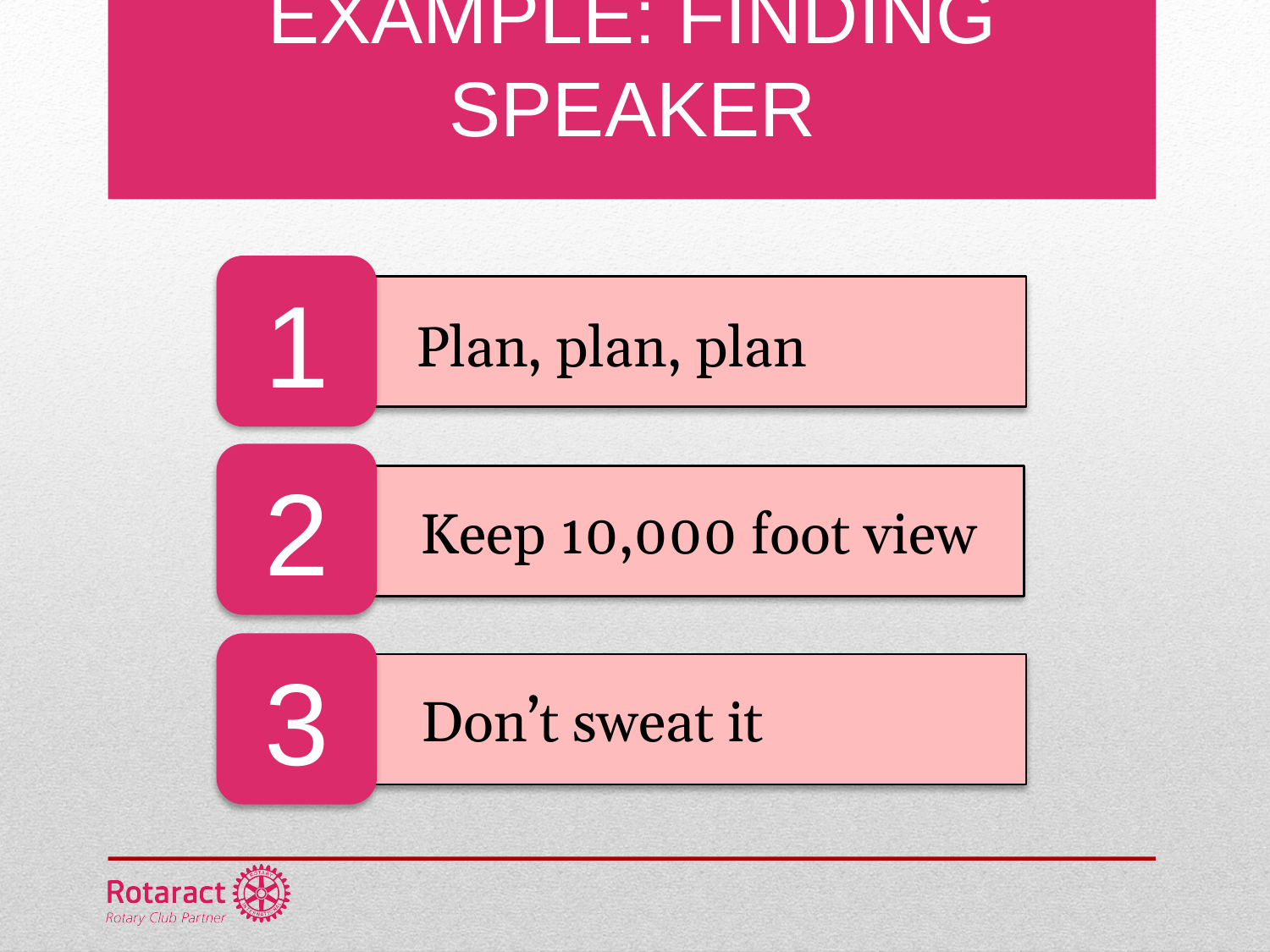

EXAMPLE: FINDING SPEAKER
1
  Plan, plan, plan
2
   Keep 10,000 foot view
3
   Don’t sweat it